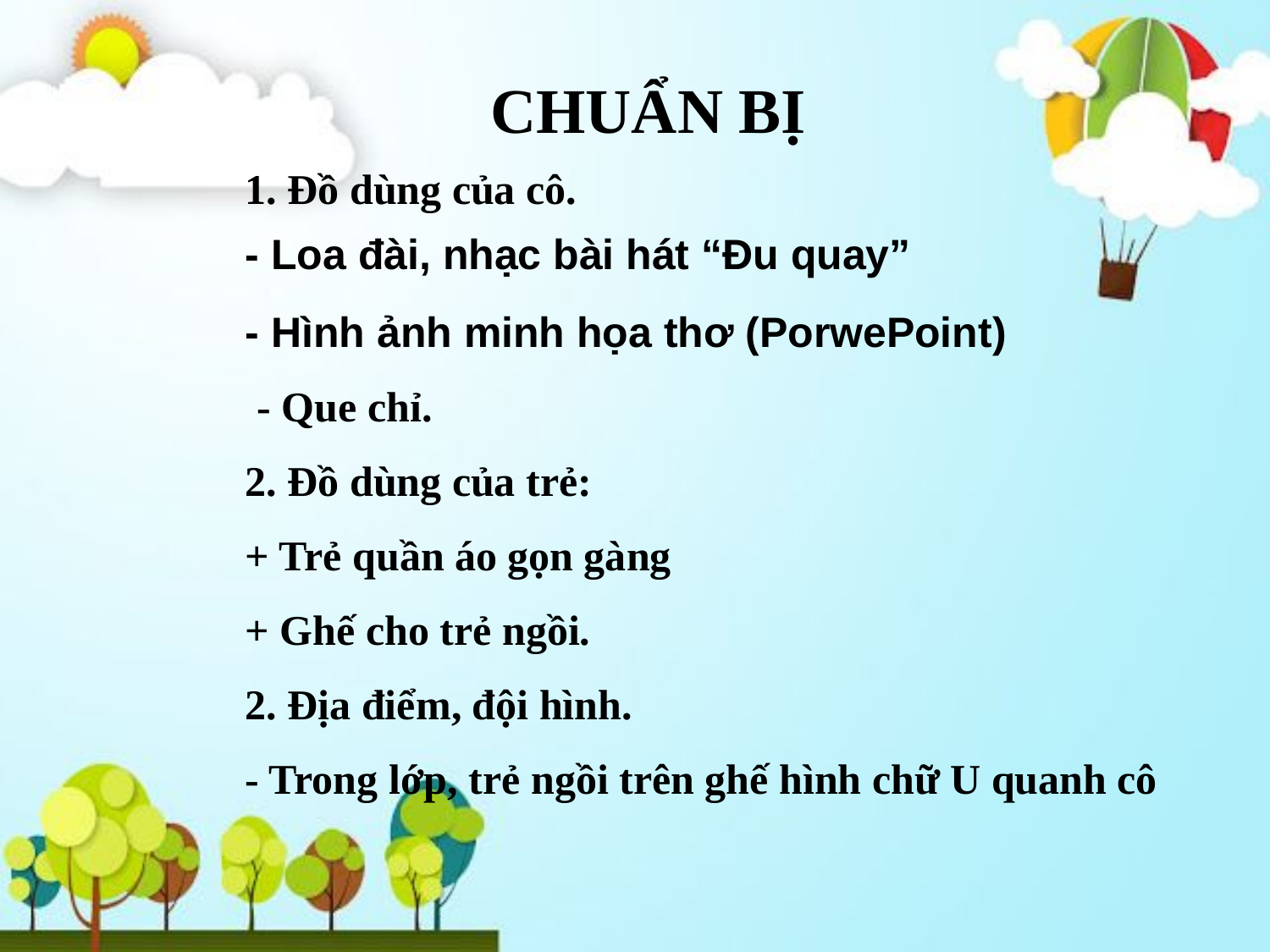

CHUẨN BỊ
1. Đồ dùng của cô.
- Loa đài, nhạc bài hát “Đu quay”
- Hình ảnh minh họa thơ (PorwePoint)
 - Que chỉ.
2. Đồ dùng của trẻ:
+ Trẻ quần áo gọn gàng
+ Ghế cho trẻ ngồi.
2. Địa điểm, đội hình.
- Trong lớp, trẻ ngồi trên ghế hình chữ U quanh cô